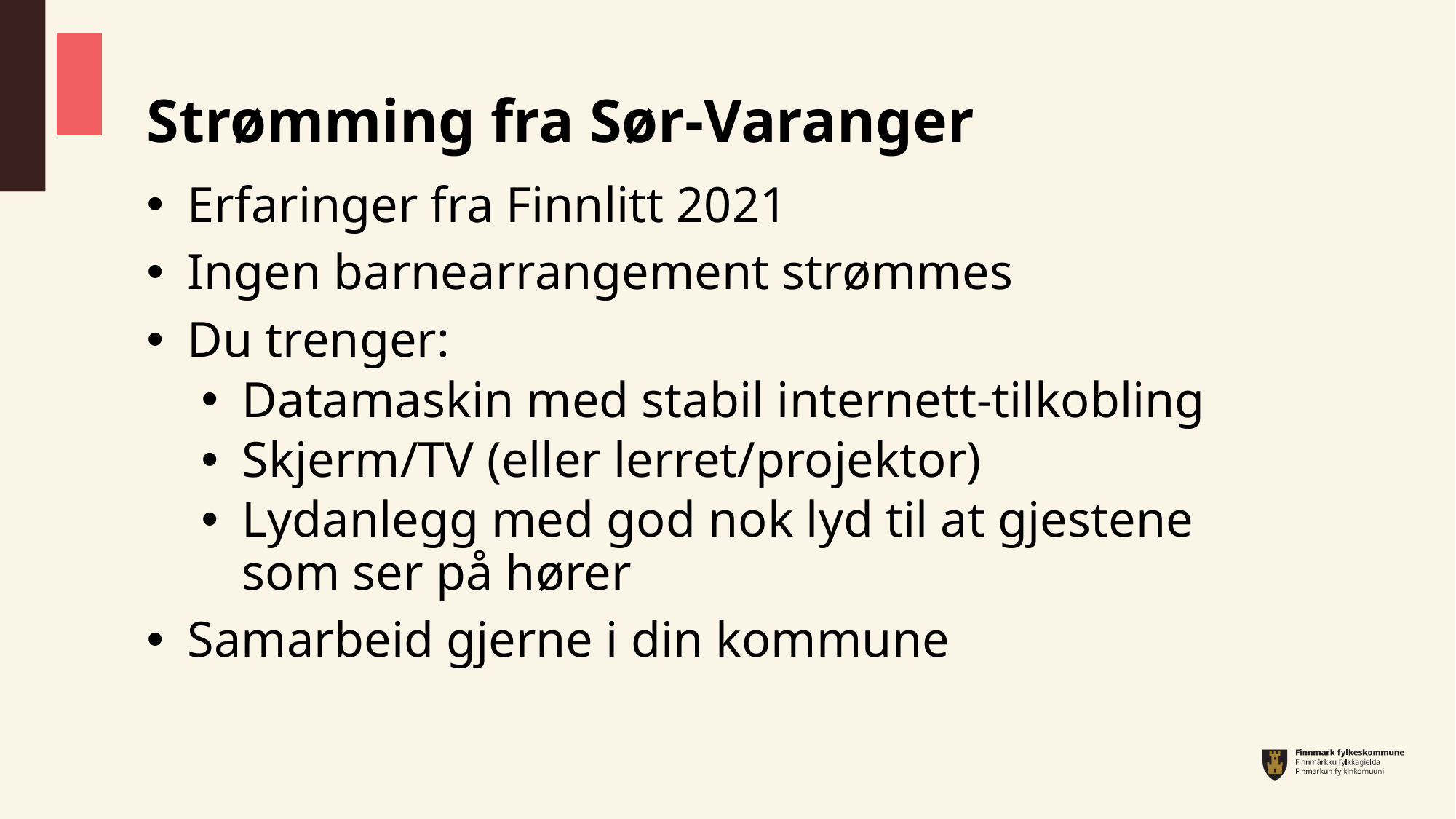

# Strømming fra Sør-Varanger
Erfaringer fra Finnlitt 2021
Ingen barnearrangement strømmes
Du trenger:
Datamaskin med stabil internett-tilkobling
Skjerm/TV (eller lerret/projektor)
Lydanlegg med god nok lyd til at gjestene som ser på hører
Samarbeid gjerne i din kommune